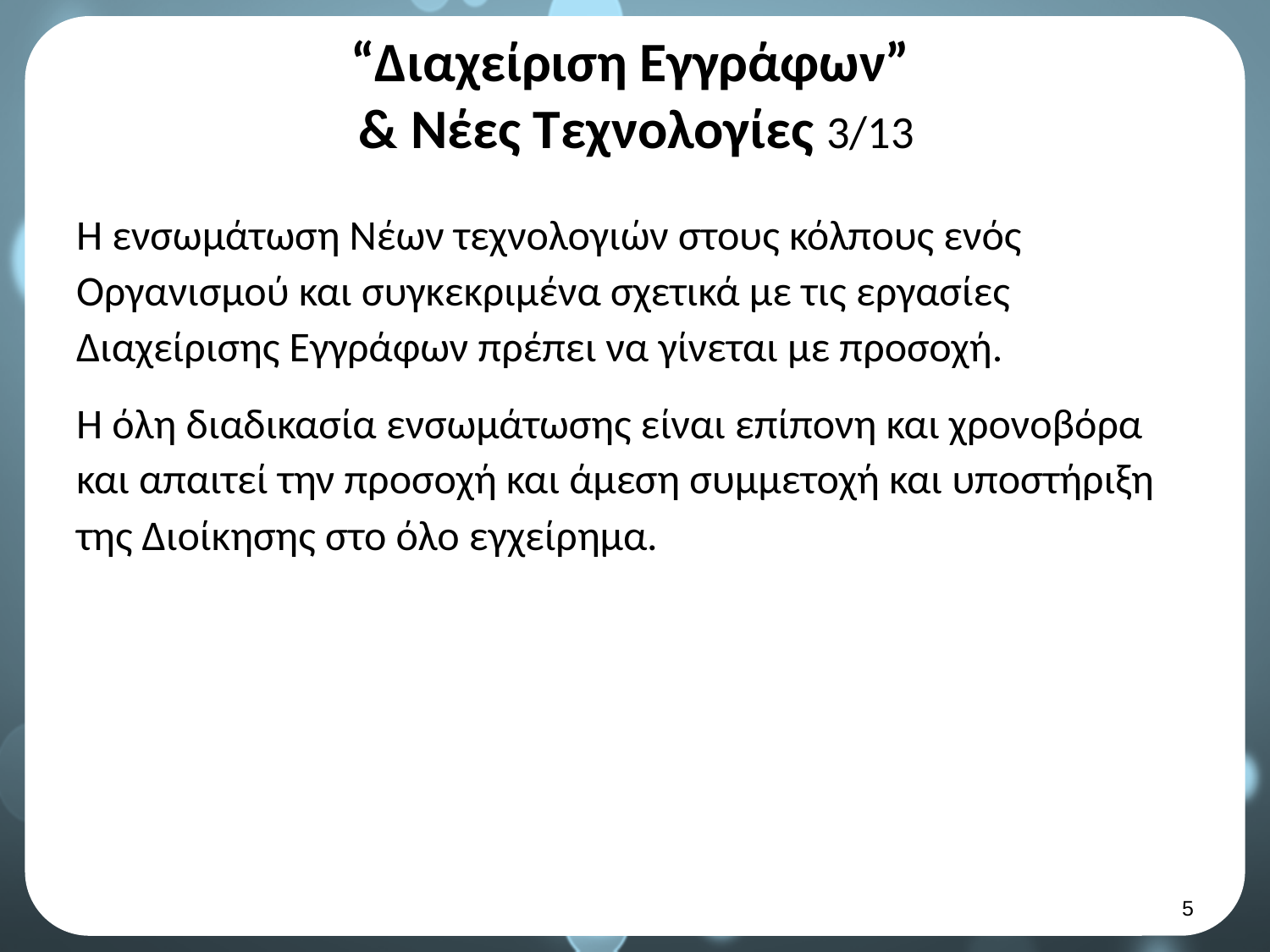

# “Διαχείριση Εγγράφων” & Νέες Τεχνολογίες 3/13
Η ενσωμάτωση Νέων τεχνολογιών στους κόλπους ενός Οργανισμού και συγκεκριμένα σχετικά με τις εργασίες Διαχείρισης Εγγράφων πρέπει να γίνεται με προσοχή.
Η όλη διαδικασία ενσωμάτωσης είναι επίπονη και χρονοβόρα και απαιτεί την προσοχή και άμεση συμμετοχή και υποστήριξη της Διοίκησης στο όλο εγχείρημα.
5